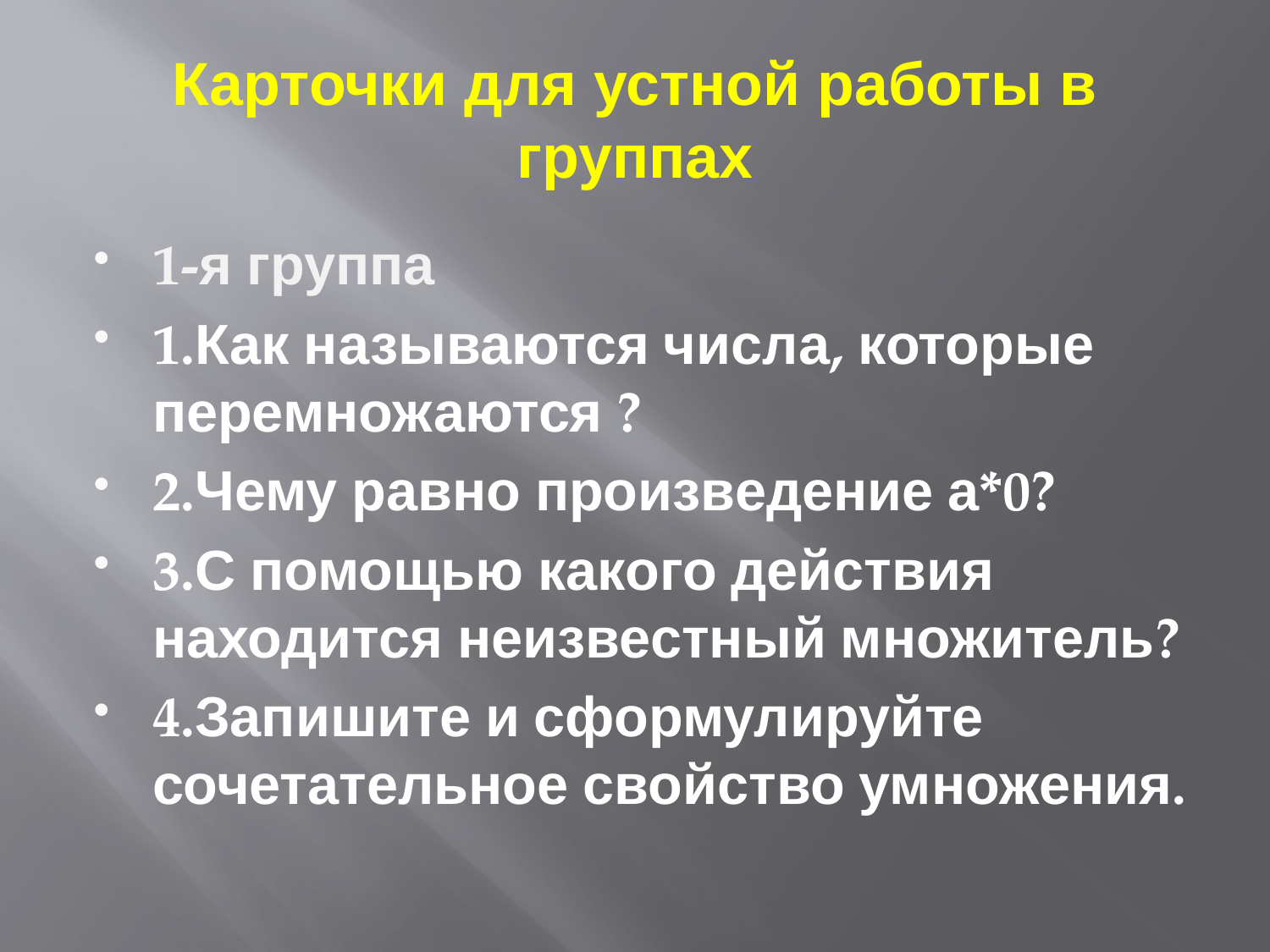

# Карточки для устной работы в группах
1-я группа
1.Как называются числа, которые перемножаются ?
2.Чему равно произведение а*0?
3.С помощью какого действия находится неизвестный множитель?
4.Запишите и сформулируйте сочетательное свойство умножения.